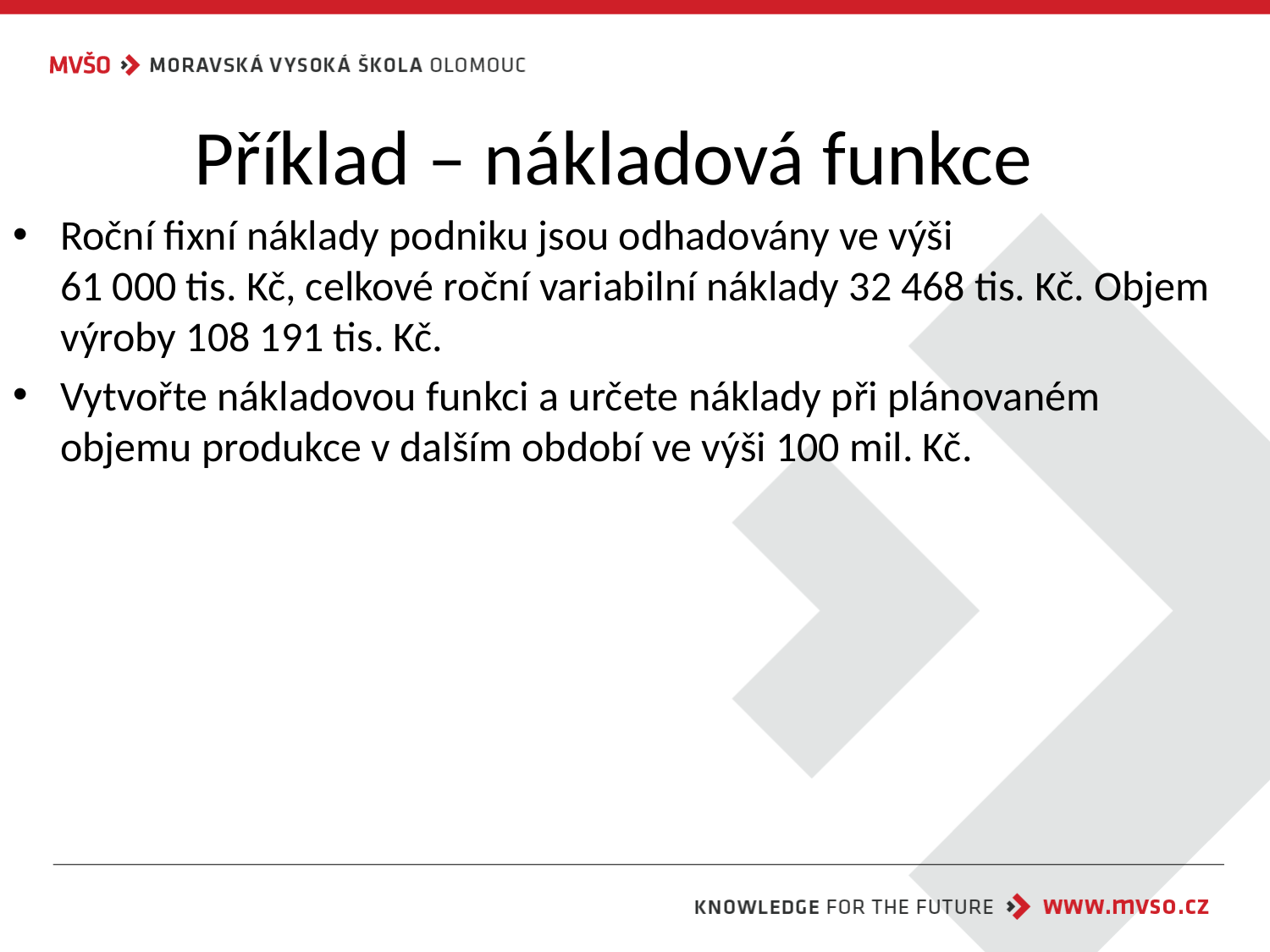

# Příklad – nákladová funkce
Roční fixní náklady podniku jsou odhadovány ve výši
61 000 tis. Kč, celkové roční variabilní náklady 32 468 tis. Kč. Objem výroby 108 191 tis. Kč.
Vytvořte nákladovou funkci a určete náklady při plánovaném objemu produkce v dalším období ve výši 100 mil. Kč.